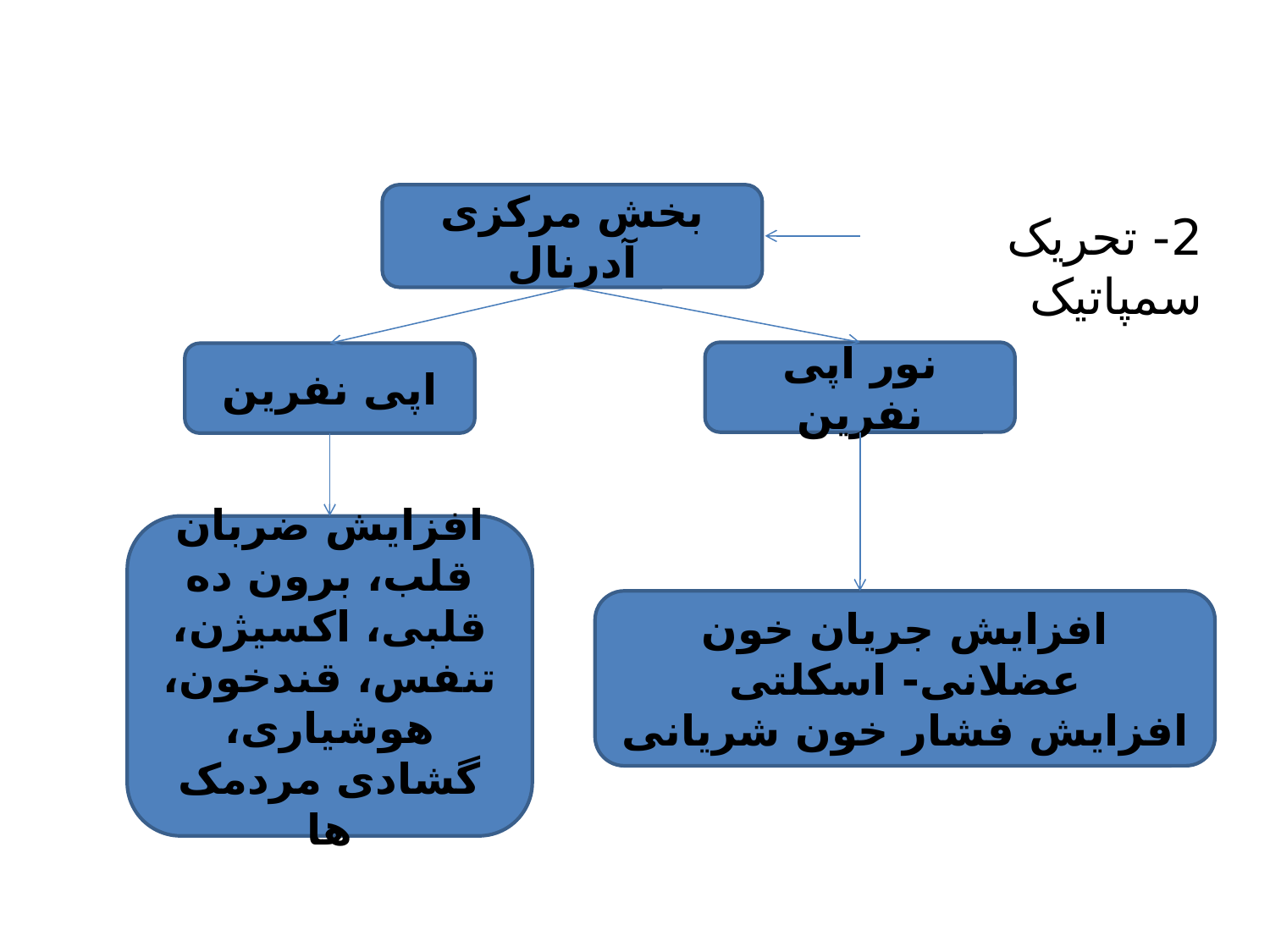

بخش مرکزی آدرنال
2- تحریک سمپاتیک
نور اپی نفرین
اپی نفرین
افزایش ضربان قلب، برون ده قلبی، اکسیژن، تنفس، قندخون، هوشیاری، گشادی مردمک ها
افزایش جریان خون عضلانی- اسکلتی
افزایش فشار خون شریانی